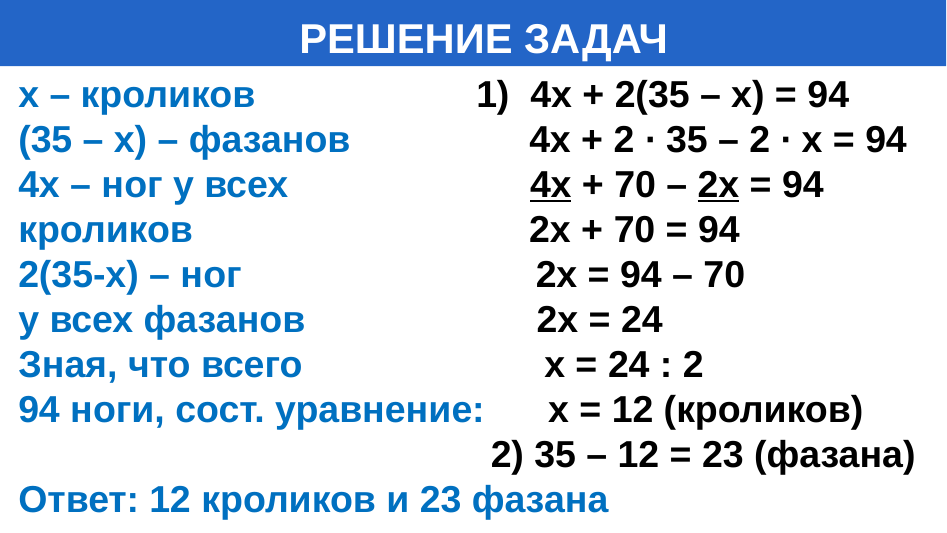

# РЕШЕНИЕ ЗАДАЧ

х – кроликов                     1)  4х + 2(35 – х) = 94
(35 – х) – фазанов                 4х + 2 ∙ 35 – 2 ∙ х = 94
4х – ног у всех                       4х + 70 – 2х = 94
кроликов                                2х + 70 = 94
2(35-х) – ног                            2х = 94 – 70
у всех фазанов                      2х = 24
Зная, что всего                       х = 24 : 2
94 ноги, сост. уравнение:      х = 12 (кроликов)
                                             2) 35 – 12 = 23 (фазана)
Ответ: 12 кроликов и 23 фазана